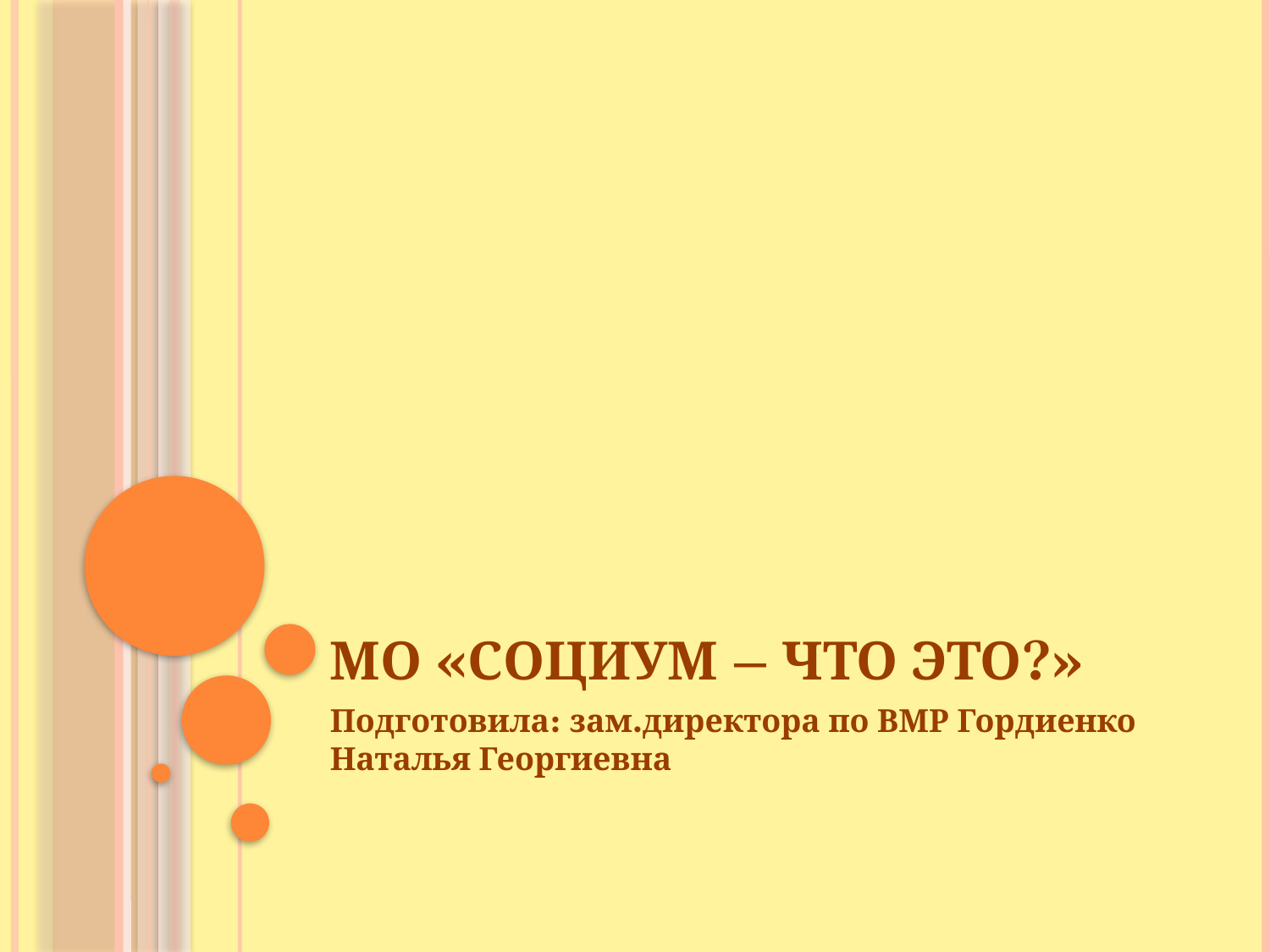

# МО «Социум – что это?»
Подготовила: зам.директора по ВМР Гордиенко Наталья Георгиевна